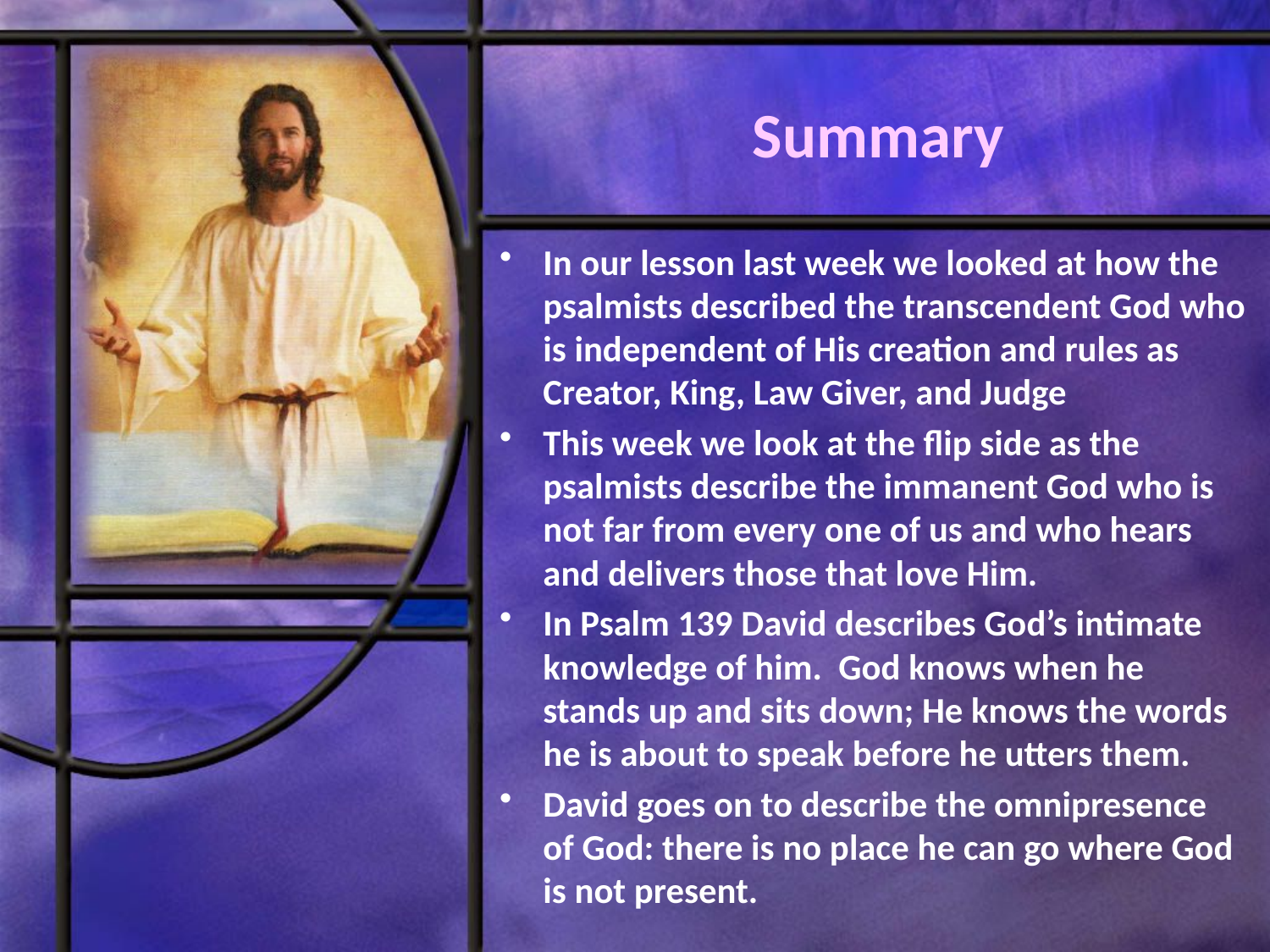

# Summary
In our lesson last week we looked at how the psalmists described the transcendent God who is independent of His creation and rules as Creator, King, Law Giver, and Judge
This week we look at the flip side as the psalmists describe the immanent God who is not far from every one of us and who hears and delivers those that love Him.
In Psalm 139 David describes God’s intimate knowledge of him.  God knows when he stands up and sits down; He knows the words he is about to speak before he utters them.
David goes on to describe the omnipresence of God: there is no place he can go where God is not present.